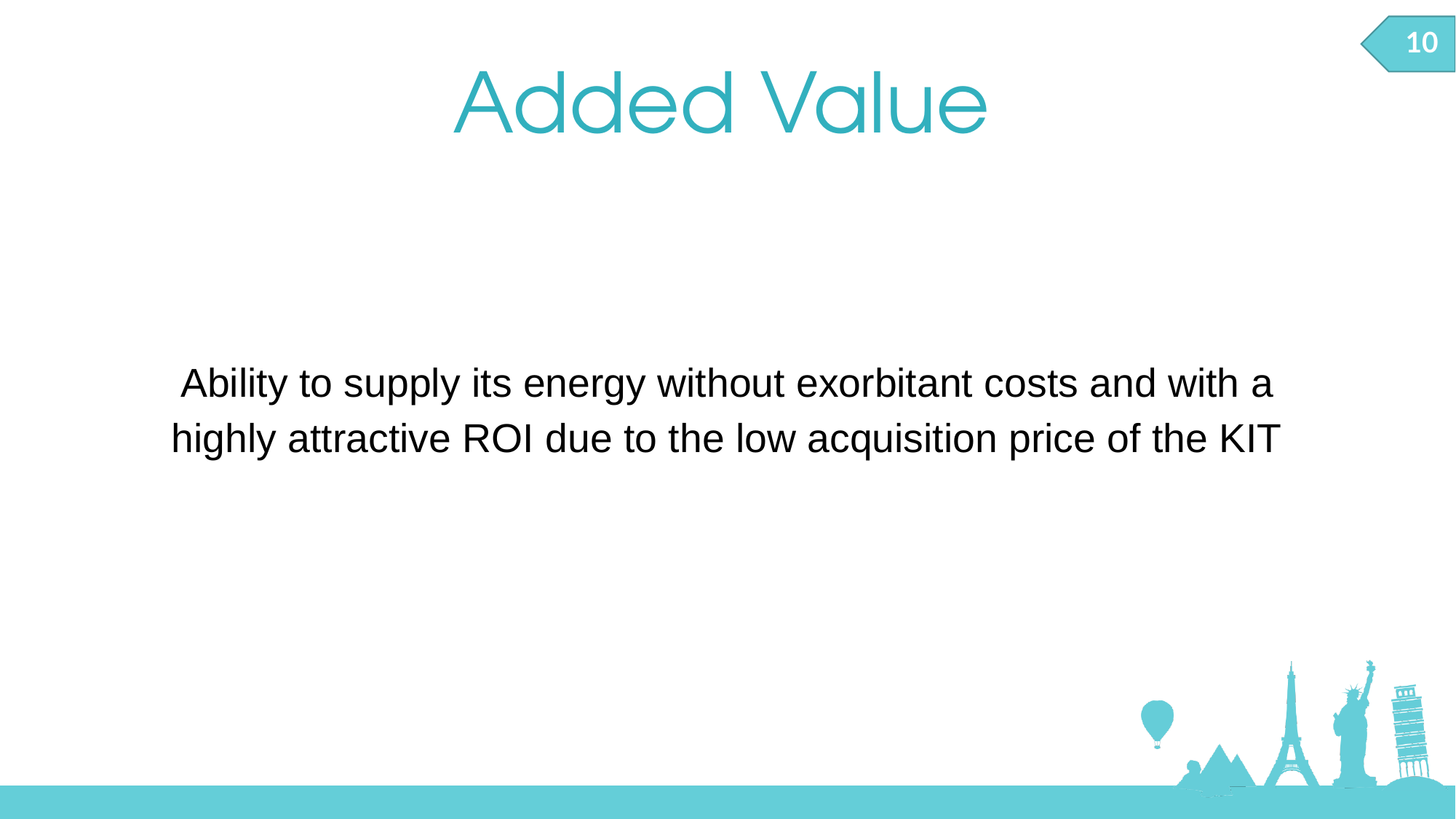

10
Added Value
Ability to supply its energy without exorbitant costs and with a highly attractive ROI due to the low acquisition price of the KIT